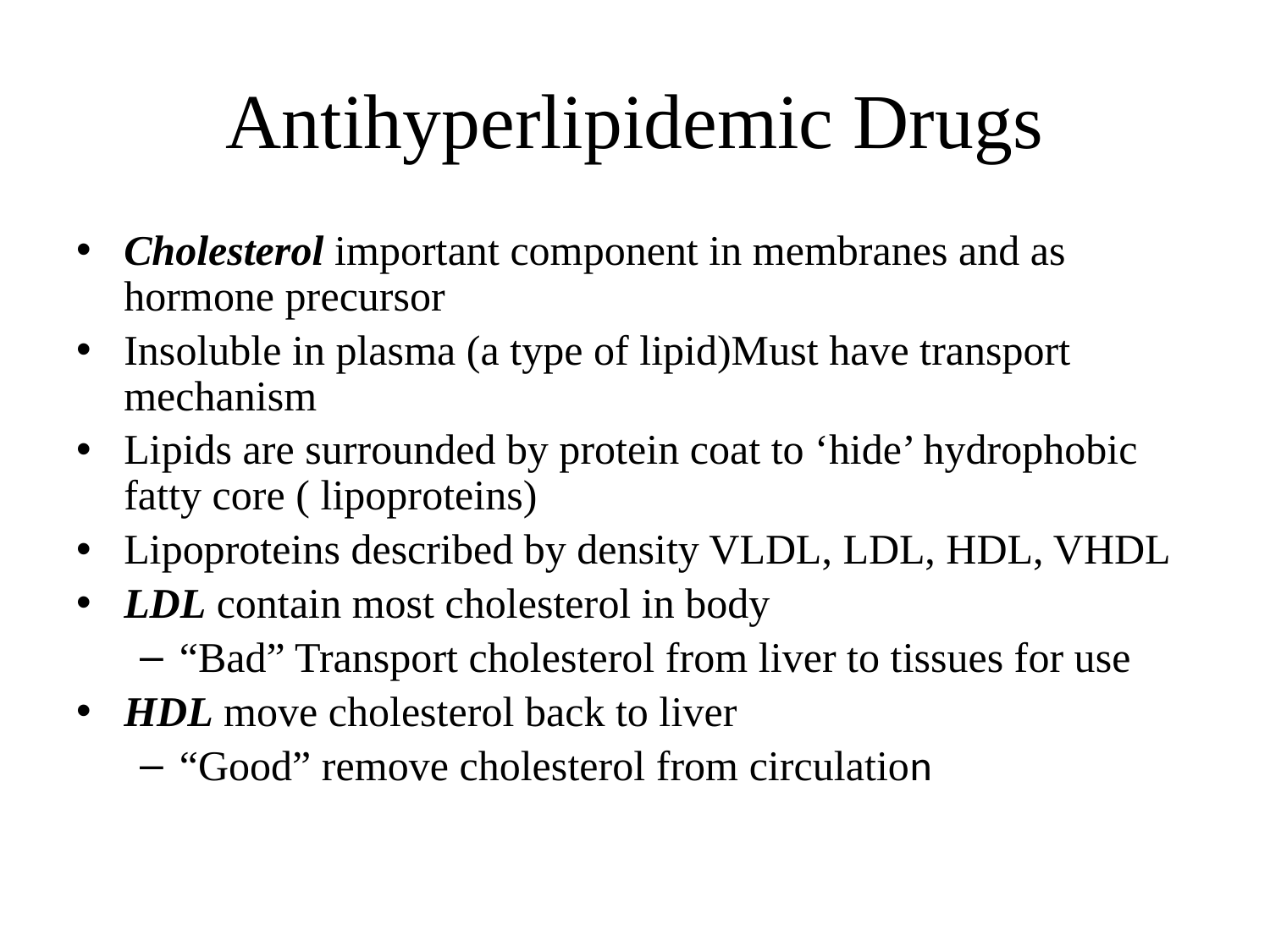

# Antihyperlipidemic Drugs
Cholesterol important component in membranes and as hormone precursor
Insoluble in plasma (a type of lipid)Must have transport mechanism
Lipids are surrounded by protein coat to ‘hide’ hydrophobic fatty core ( lipoproteins)
Lipoproteins described by density VLDL, LDL, HDL, VHDL
LDL contain most cholesterol in body
“Bad” Transport cholesterol from liver to tissues for use
HDL move cholesterol back to liver
“Good” remove cholesterol from circulation